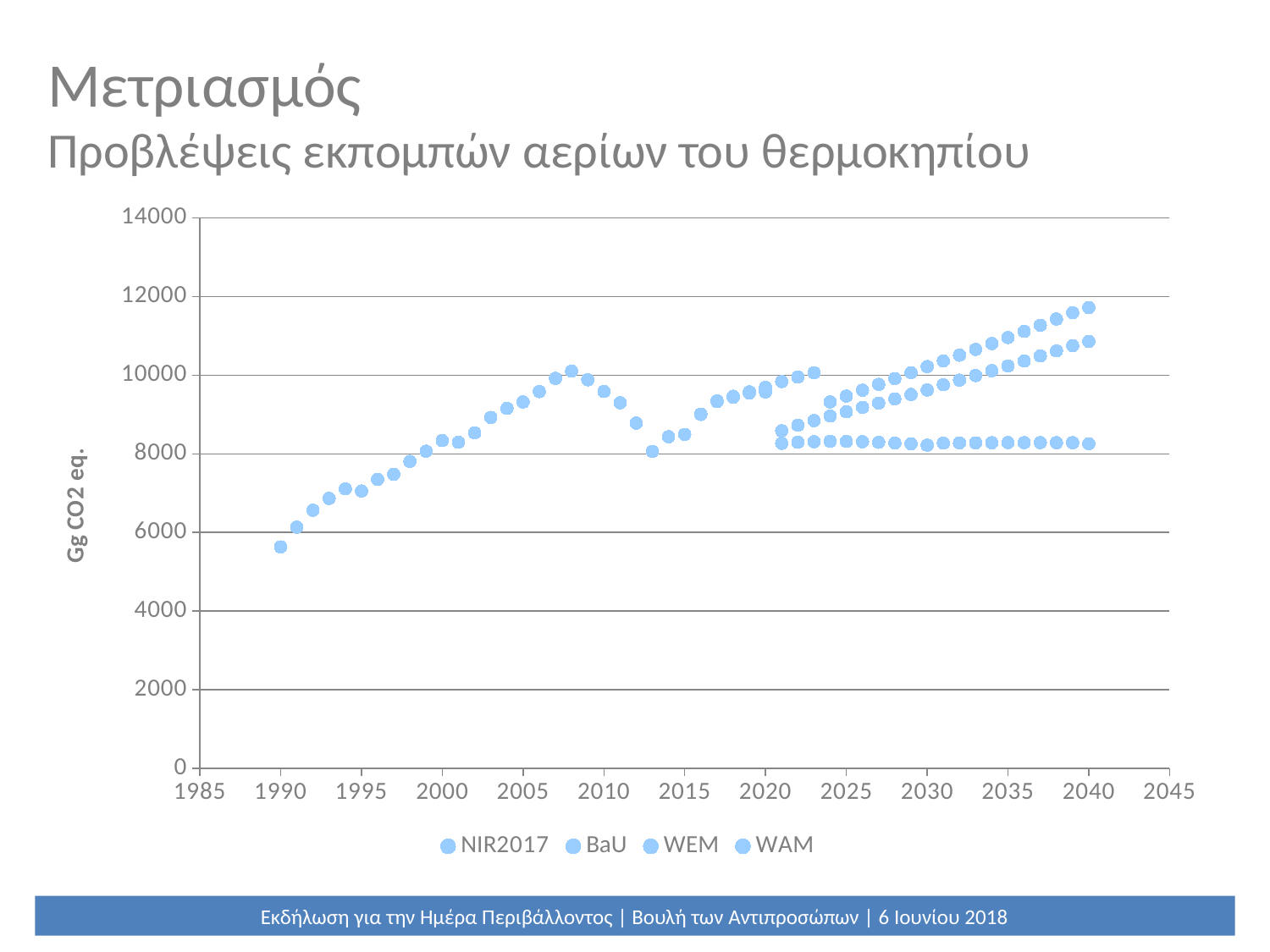

# Μετριασμός
Προβλέψεις εκπομπών αερίων του θερμοκηπίου

### Chart

| Category | NIR2017 | BaU | WEM | WAM |
|---|---|---|---|---|
Εκδήλωση για την Ημέρα Περιβάλλοντος | Βουλή των Αντιπροσώπων | 6 Ιουνίου 2018